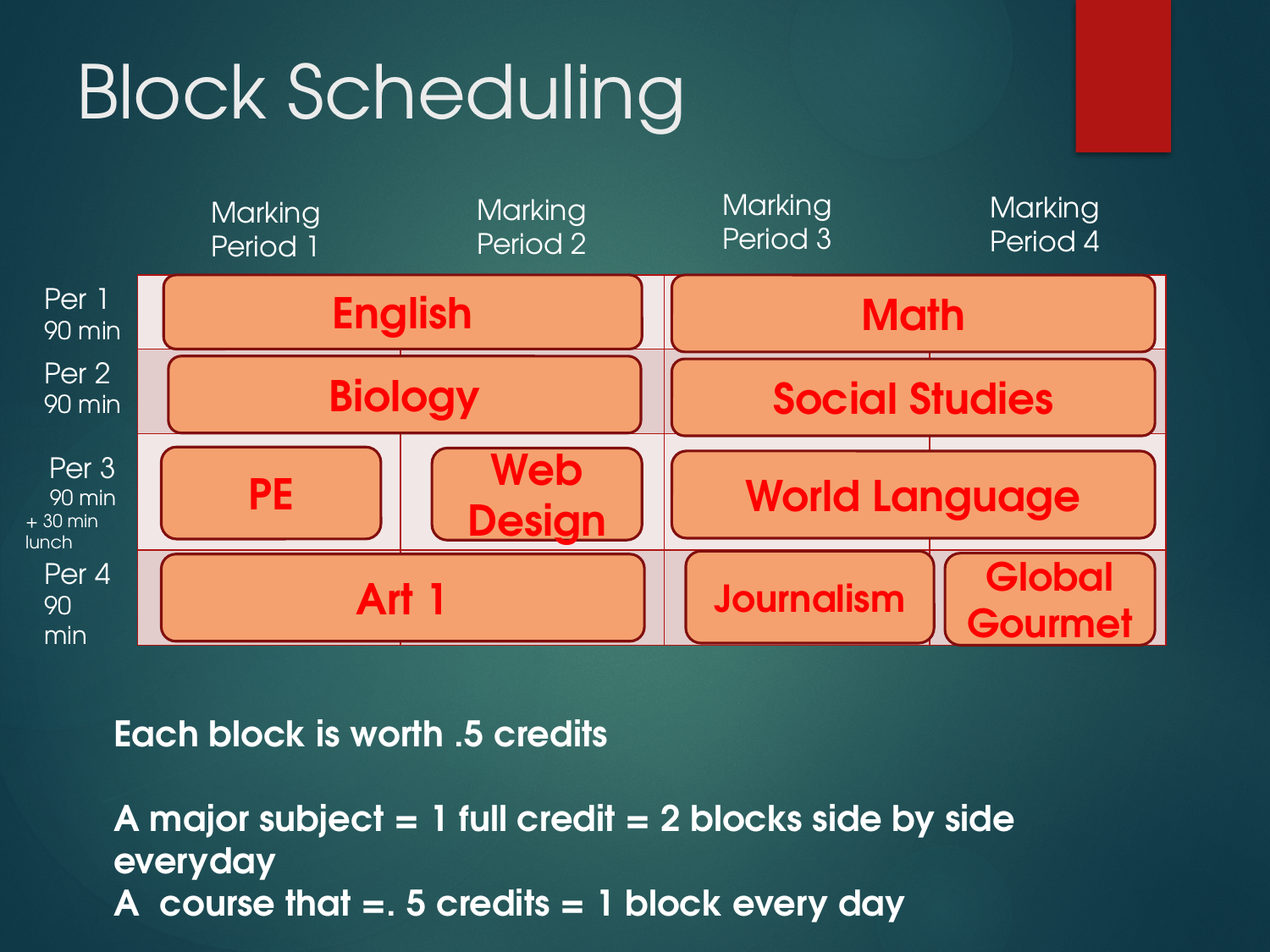

# Block Scheduling
Marking Period 3
Marking Period 4
Marking Period 2
Marking Period 1
|  |  |  |  |
| --- | --- | --- | --- |
|  |  |  |  |
|  |  |  |  |
|  |  |  |  |
Per 1
90 min
English
Math
Per 2
90 min
Biology
Social Studies
   Per 3
     90 min
+ 30 min lunch
PE
Web Design
World Language
Per 4
90 min
Journalism
Global Gourmet
Art 1
Each block is worth .5 credits

A major subject = 1 full credit = 2 blocks side by side everyday
A  course that =. 5 credits = 1 block every day